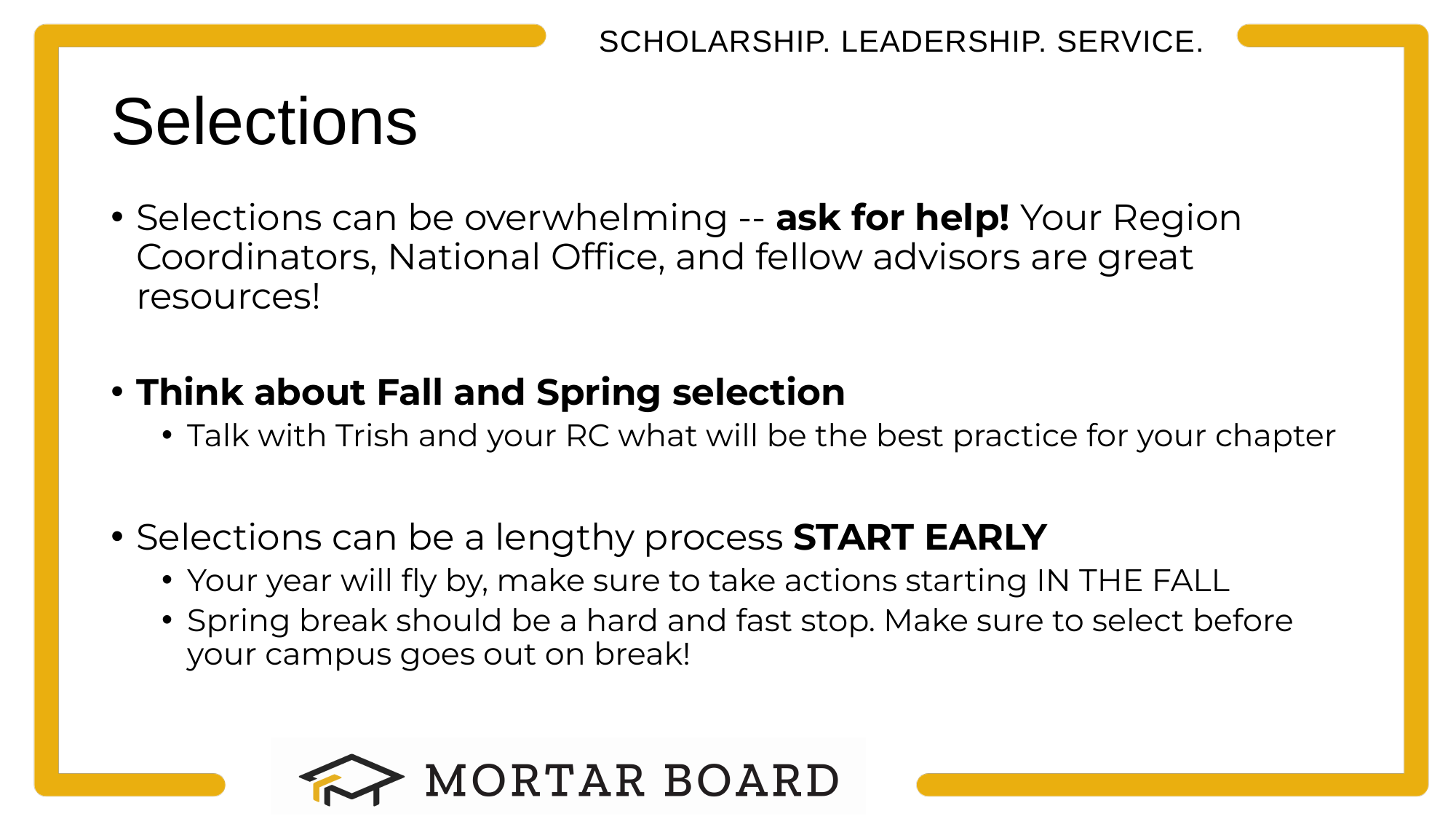

# Selections
Selections can be overwhelming -- ask for help! Your Region Coordinators, National Office, and fellow advisors are great resources!
Think about Fall and Spring selection
Talk with Trish and your RC what will be the best practice for your chapter

Selections can be a lengthy process START EARLY
Your year will fly by, make sure to take actions starting IN THE FALL
Spring break should be a hard and fast stop. Make sure to select before your campus goes out on break!